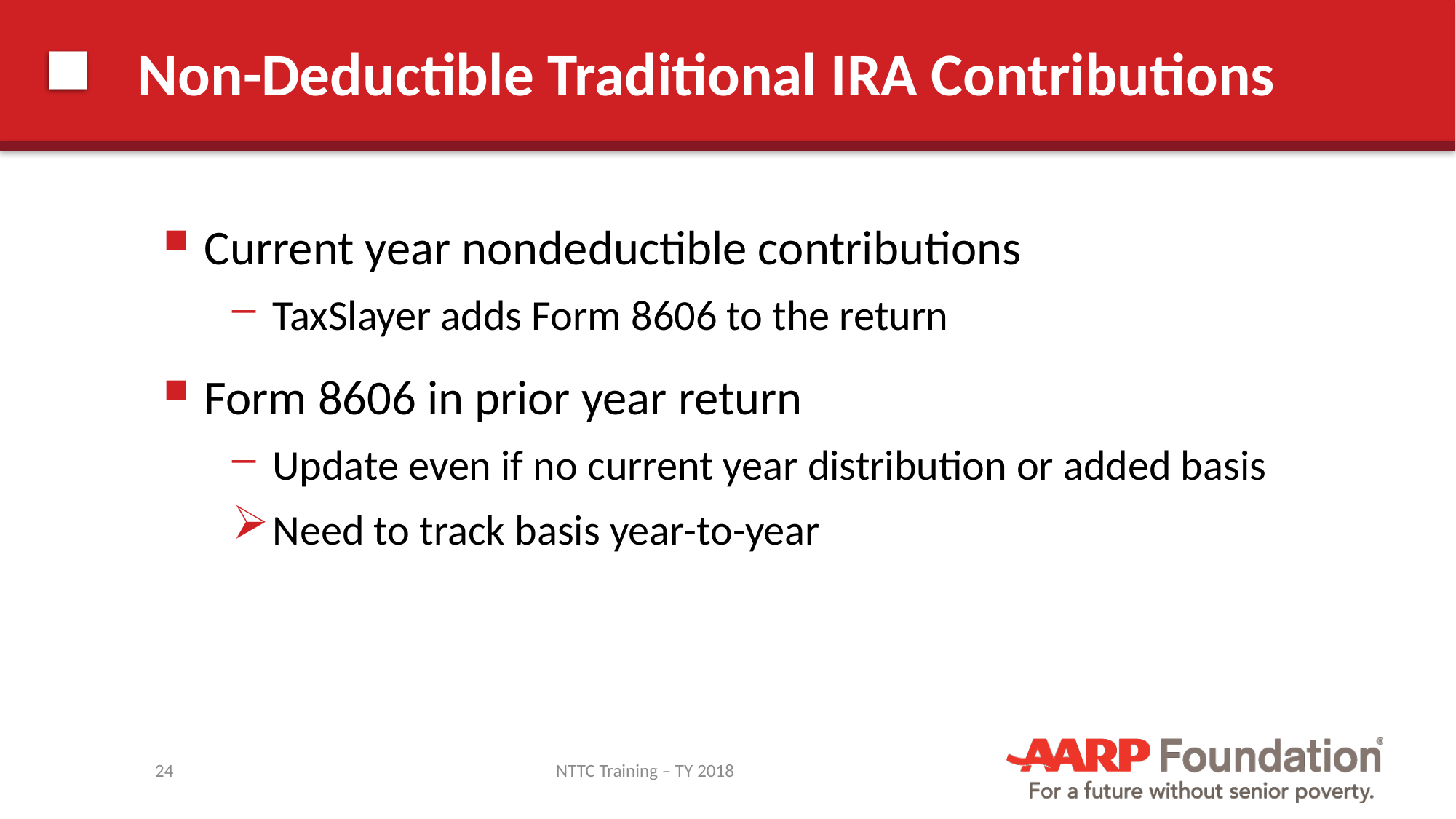

# Non-Deductible Traditional IRA Contributions
Current year nondeductible contributions
TaxSlayer adds Form 8606 to the return
Form 8606 in prior year return
Update even if no current year distribution or added basis
Need to track basis year-to-year
24
NTTC Training – TY 2018